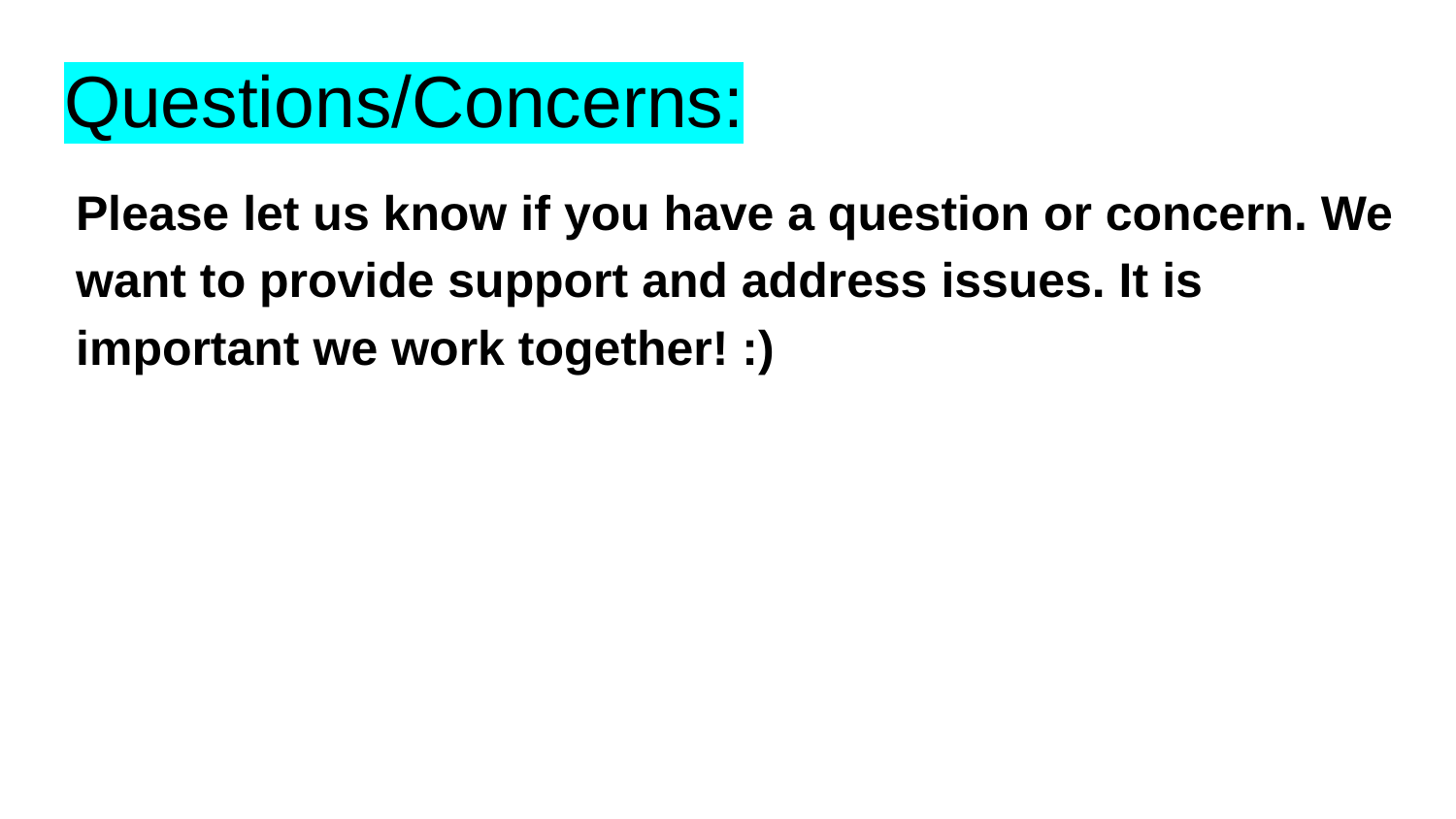

# Questions/Concerns:
Please let us know if you have a question or concern. We want to provide support and address issues. It is important we work together! :)